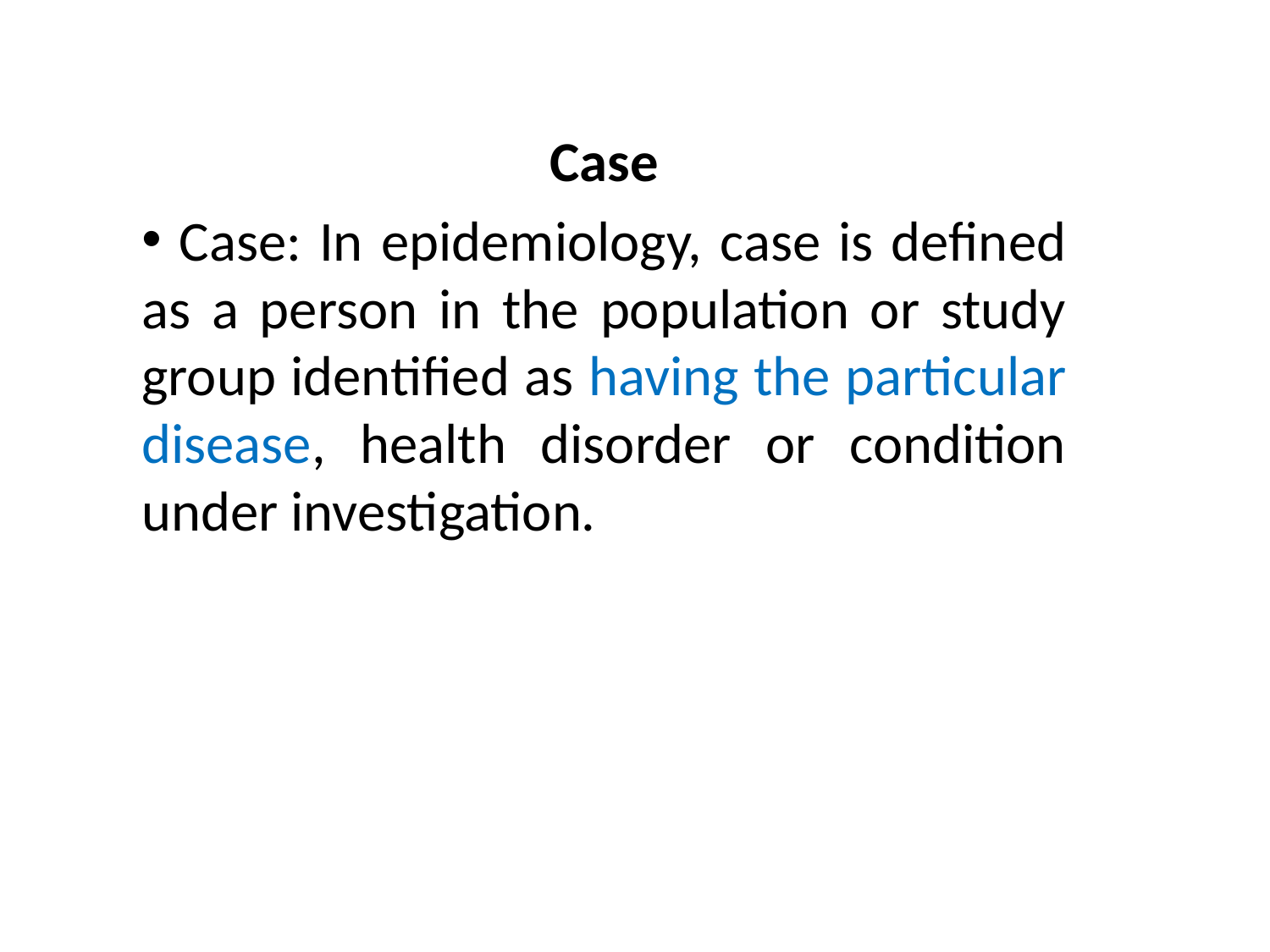

Case
 Case: In epidemiology, case is defined as a person in the population or study group identified as having the particular disease, health disorder or condition under investigation.